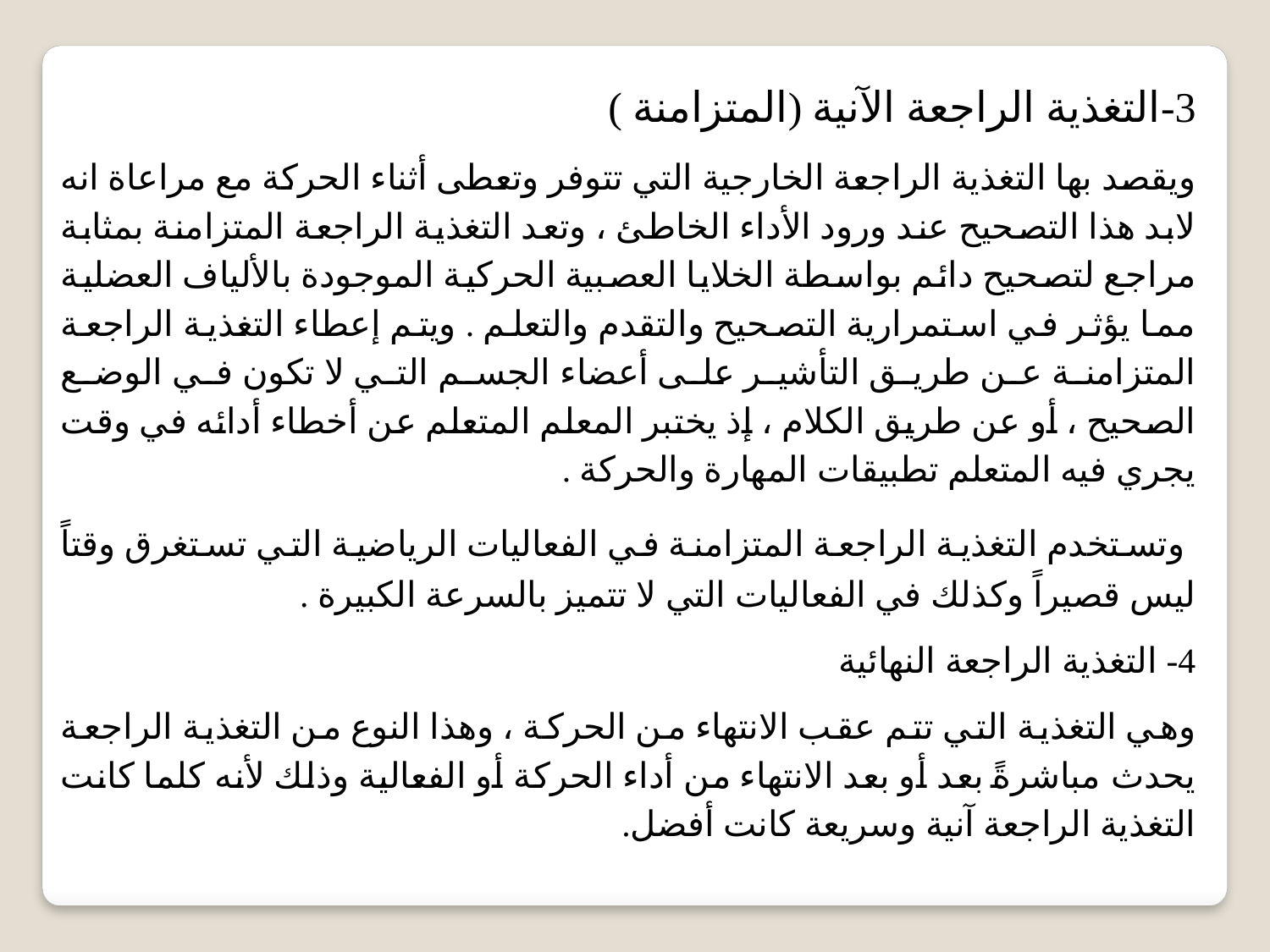

3-التغذية الراجعة الآنية (المتزامنة )
ويقصد بها التغذية الراجعة الخارجية التي تتوفر وتعطى أثناء الحركة مع مراعاة انه لابد هذا التصحيح عند ورود الأداء الخاطئ ، وتعد التغذية الراجعة المتزامنة بمثابة مراجع لتصحيح دائم بواسطة الخلايا العصبية الحركية الموجودة بالألياف العضلية مما يؤثر في استمرارية التصحيح والتقدم والتعلم . ويتم إعطاء التغذية الراجعة المتزامنة عن طريق التأشير على أعضاء الجسم التي لا تكون في الوضع الصحيح ، أو عن طريق الكلام ، إذ يختبر المعلم المتعلم عن أخطاء أدائه في وقت يجري فيه المتعلم تطبيقات المهارة والحركة .
 وتستخدم التغذية الراجعة المتزامنة في الفعاليات الرياضية التي تستغرق وقتاً ليس قصيراً وكذلك في الفعاليات التي لا تتميز بالسرعة الكبيرة .
4- التغذية الراجعة النهائية
وهي التغذية التي تتم عقب الانتهاء من الحركة ، وهذا النوع من التغذية الراجعة يحدث مباشرةً بعد أو بعد الانتهاء من أداء الحركة أو الفعالية وذلك لأنه كلما كانت التغذية الراجعة آنية وسريعة كانت أفضل.